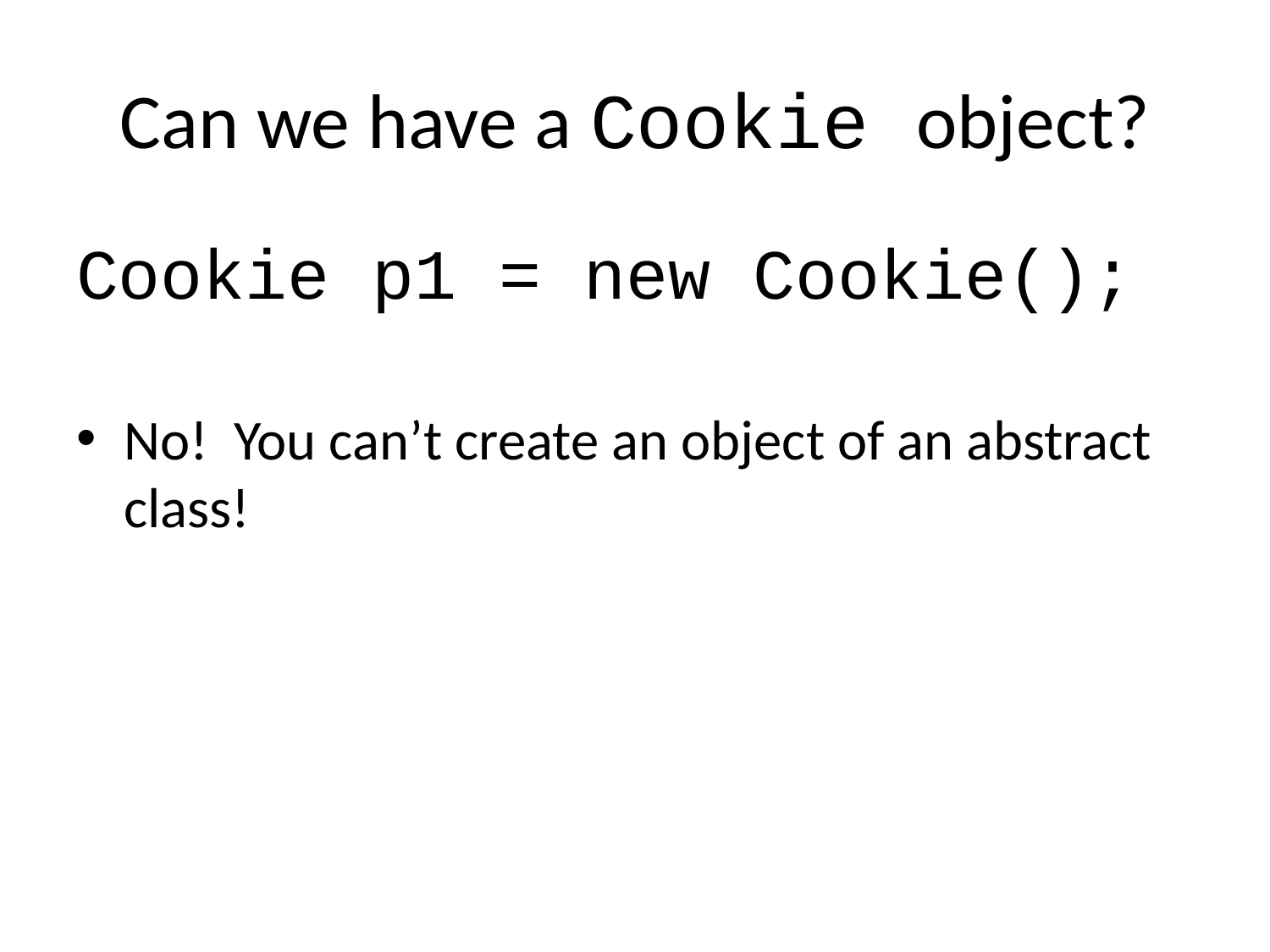

# Can we have a Cookie object?
Cookie p1 = new Cookie();

No!  You can’t create an object of an abstract class!